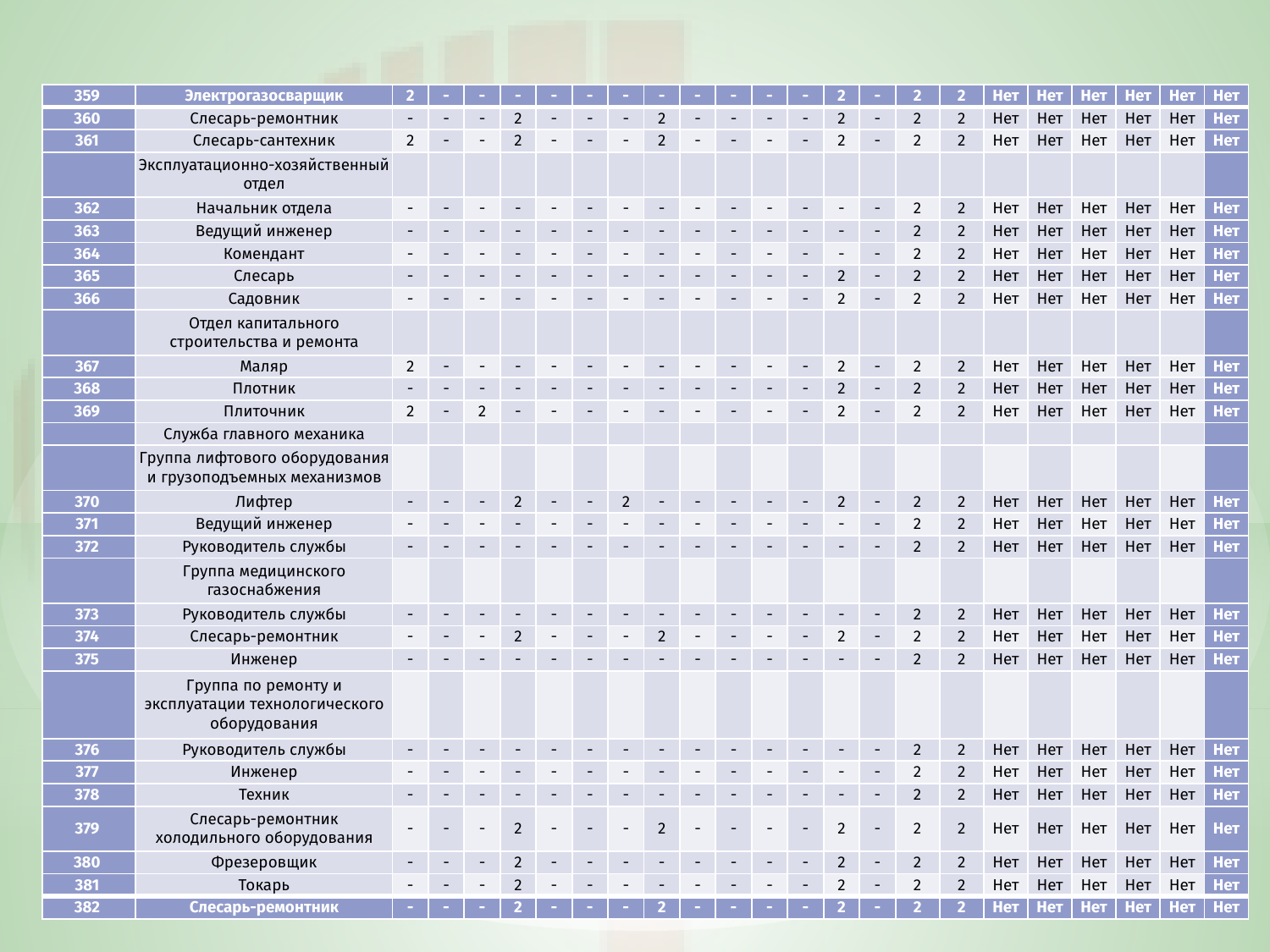

| 359 | Электрогазосварщик | 2 | - | - | - | - | - | - | - | - | - | - | - | 2 | - | 2 | 2 | Нет | Нет | Нет | Нет | Нет | Нет |
| --- | --- | --- | --- | --- | --- | --- | --- | --- | --- | --- | --- | --- | --- | --- | --- | --- | --- | --- | --- | --- | --- | --- | --- |
| 360 | Слесарь-ремонтник | - | - | - | 2 | - | - | - | 2 | - | - | - | - | 2 | - | 2 | 2 | Нет | Нет | Нет | Нет | Нет | Нет |
| 361 | Слесарь-сантехник | 2 | - | - | 2 | - | - | - | 2 | - | - | - | - | 2 | - | 2 | 2 | Нет | Нет | Нет | Нет | Нет | Нет |
|  | Эксплуатационно-хозяйственный отдел |  |  |  |  |  |  |  |  |  |  |  |  |  |  |  |  |  |  |  |  |  |  |
| 362 | Начальник отдела | - | - | - | - | - | - | - | - | - | - | - | - | - | - | 2 | 2 | Нет | Нет | Нет | Нет | Нет | Нет |
| 363 | Ведущий инженер | - | - | - | - | - | - | - | - | - | - | - | - | - | - | 2 | 2 | Нет | Нет | Нет | Нет | Нет | Нет |
| 364 | Комендант | - | - | - | - | - | - | - | - | - | - | - | - | - | - | 2 | 2 | Нет | Нет | Нет | Нет | Нет | Нет |
| 365 | Слесарь | - | - | - | - | - | - | - | - | - | - | - | - | 2 | - | 2 | 2 | Нет | Нет | Нет | Нет | Нет | Нет |
| 366 | Садовник | - | - | - | - | - | - | - | - | - | - | - | - | 2 | - | 2 | 2 | Нет | Нет | Нет | Нет | Нет | Нет |
|  | Отдел капитального строительства и ремонта |  |  |  |  |  |  |  |  |  |  |  |  |  |  |  |  |  |  |  |  |  |  |
| 367 | Маляр | 2 | - | - | - | - | - | - | - | - | - | - | - | 2 | - | 2 | 2 | Нет | Нет | Нет | Нет | Нет | Нет |
| 368 | Плотник | - | - | - | - | - | - | - | - | - | - | - | - | 2 | - | 2 | 2 | Нет | Нет | Нет | Нет | Нет | Нет |
| 369 | Плиточник | 2 | - | 2 | - | - | - | - | - | - | - | - | - | 2 | - | 2 | 2 | Нет | Нет | Нет | Нет | Нет | Нет |
|  | Служба главного механика |  |  |  |  |  |  |  |  |  |  |  |  |  |  |  |  |  |  |  |  |  |  |
|  | Группа лифтового оборудования и грузоподъемных механизмов |  |  |  |  |  |  |  |  |  |  |  |  |  |  |  |  |  |  |  |  |  |  |
| 370 | Лифтер | - | - | - | 2 | - | - | 2 | - | - | - | - | - | 2 | - | 2 | 2 | Нет | Нет | Нет | Нет | Нет | Нет |
| 371 | Ведущий инженер | - | - | - | - | - | - | - | - | - | - | - | - | - | - | 2 | 2 | Нет | Нет | Нет | Нет | Нет | Нет |
| 372 | Руководитель службы | - | - | - | - | - | - | - | - | - | - | - | - | - | - | 2 | 2 | Нет | Нет | Нет | Нет | Нет | Нет |
|  | Группа медицинского газоснабжения |  |  |  |  |  |  |  |  |  |  |  |  |  |  |  |  |  |  |  |  |  |  |
| 373 | Руководитель службы | - | - | - | - | - | - | - | - | - | - | - | - | - | - | 2 | 2 | Нет | Нет | Нет | Нет | Нет | Нет |
| 374 | Слесарь-ремонтник | - | - | - | 2 | - | - | - | 2 | - | - | - | - | 2 | - | 2 | 2 | Нет | Нет | Нет | Нет | Нет | Нет |
| 375 | Инженер | - | - | - | - | - | - | - | - | - | - | - | - | - | - | 2 | 2 | Нет | Нет | Нет | Нет | Нет | Нет |
|  | Группа по ремонту и эксплуатации технологического оборудования |  |  |  |  |  |  |  |  |  |  |  |  |  |  |  |  |  |  |  |  |  |  |
| 376 | Руководитель службы | - | - | - | - | - | - | - | - | - | - | - | - | - | - | 2 | 2 | Нет | Нет | Нет | Нет | Нет | Нет |
| 377 | Инженер | - | - | - | - | - | - | - | - | - | - | - | - | - | - | 2 | 2 | Нет | Нет | Нет | Нет | Нет | Нет |
| 378 | Техник | - | - | - | - | - | - | - | - | - | - | - | - | - | - | 2 | 2 | Нет | Нет | Нет | Нет | Нет | Нет |
| 379 | Слесарь-ремонтник холодильного оборудования | - | - | - | 2 | - | - | - | 2 | - | - | - | - | 2 | - | 2 | 2 | Нет | Нет | Нет | Нет | Нет | Нет |
| 380 | Фрезеровщик | - | - | - | 2 | - | - | - | - | - | - | - | - | 2 | - | 2 | 2 | Нет | Нет | Нет | Нет | Нет | Нет |
| 381 | Токарь | - | - | - | 2 | - | - | - | - | - | - | - | - | 2 | - | 2 | 2 | Нет | Нет | Нет | Нет | Нет | Нет |
| 382 | Слесарь-ремонтник | - | - | - | 2 | - | - | - | 2 | - | - | - | - | 2 | - | 2 | 2 | Нет | Нет | Нет | Нет | Нет | Нет |